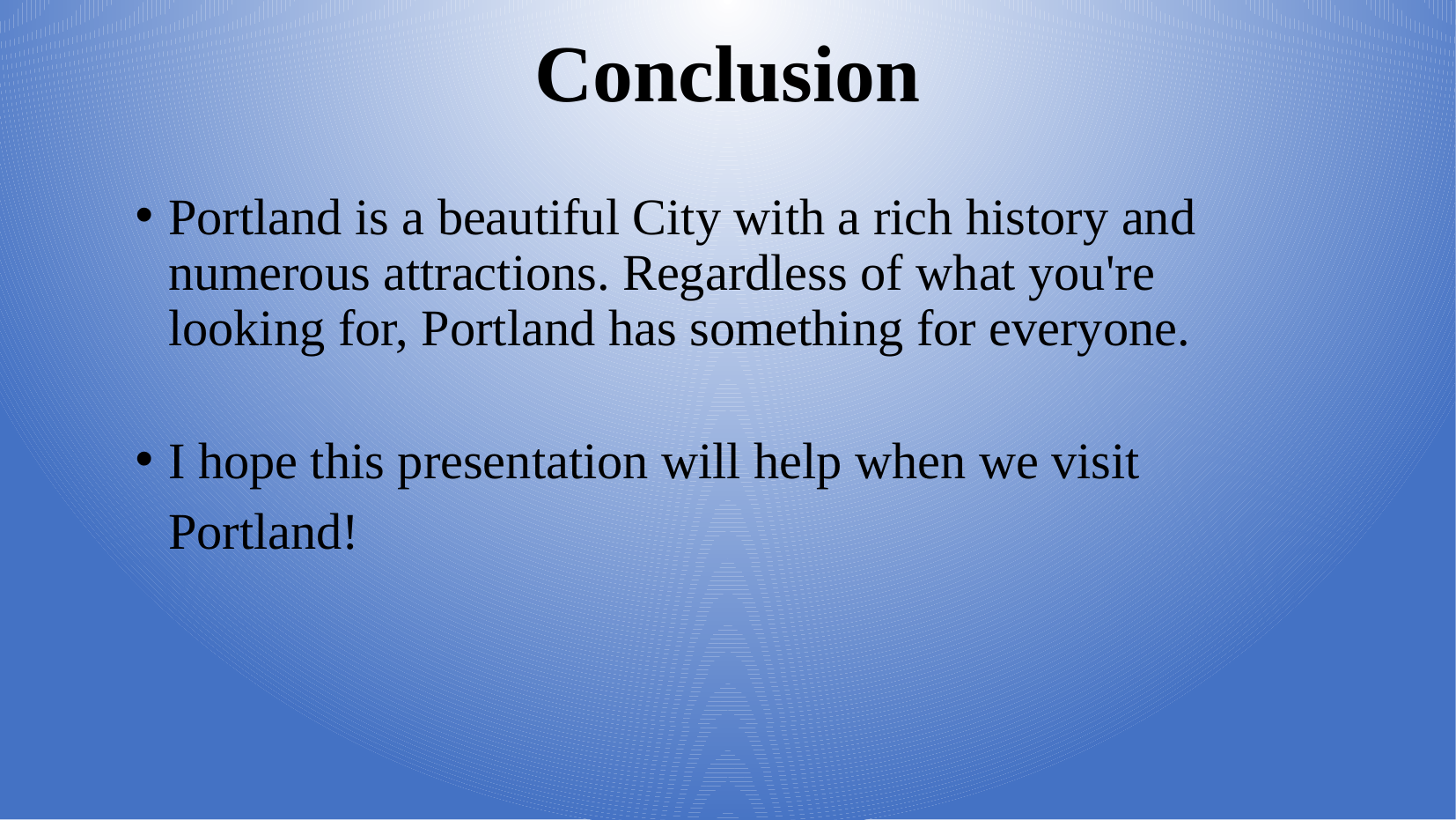

Conclusion
Portland is a beautiful City with a rich history and numerous attractions. Regardless of what you're looking for, Portland has something for everyone.
I hope this presentation will help when we visit Portland!